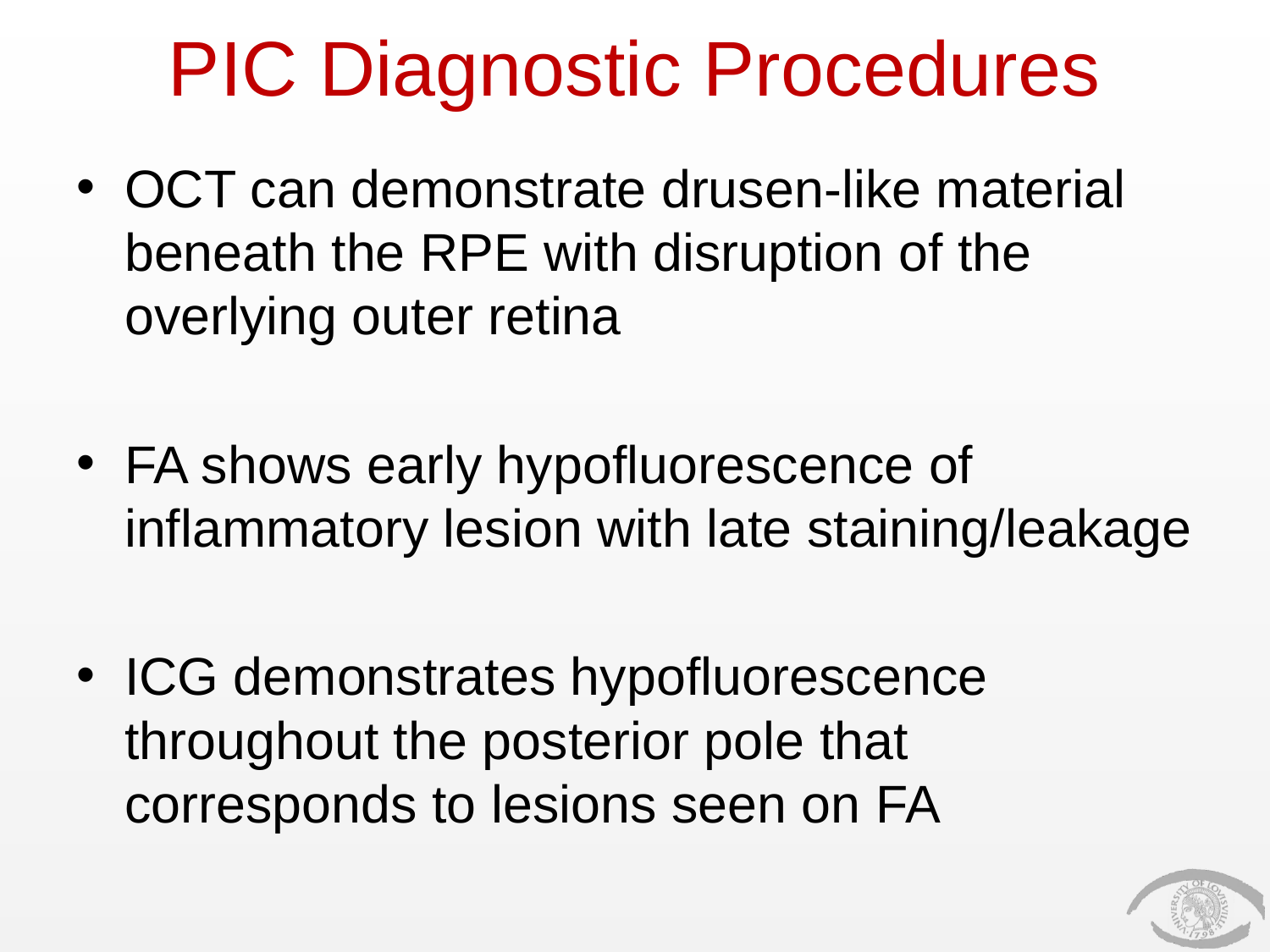

# PIC Diagnostic Procedures
OCT can demonstrate drusen-like material beneath the RPE with disruption of the overlying outer retina

FA shows early hypofluorescence of inflammatory lesion with late staining/leakage

ICG demonstrates hypofluorescence throughout the posterior pole that corresponds to lesions seen on FA